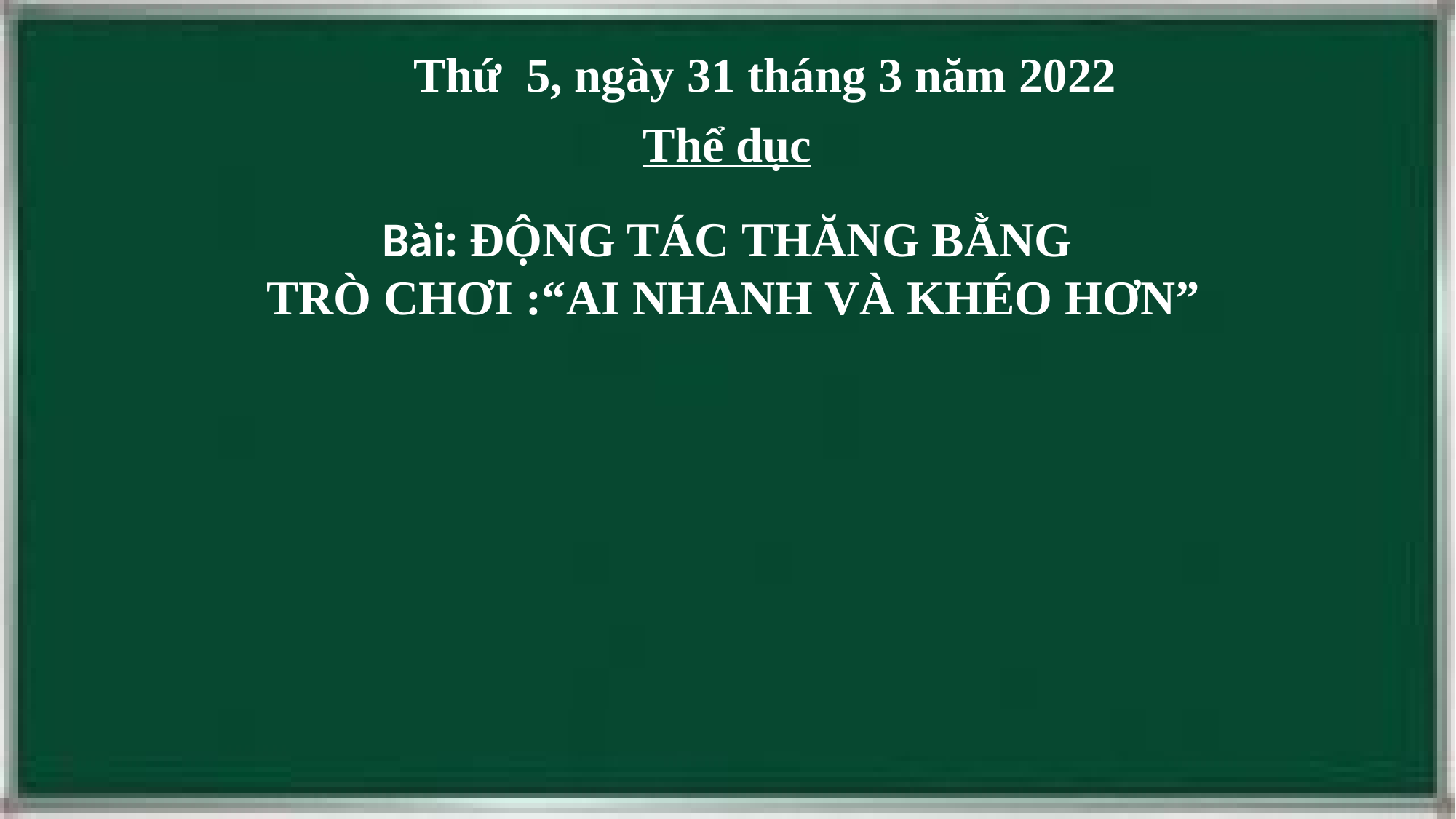

Thứ  5, ngày 31 tháng 3 năm 2022
Thể dục
Bài: ĐỘNG TÁC THĂNG BẰNG
 TRÒ CHƠI :“AI NHANH VÀ KHÉO HƠN”